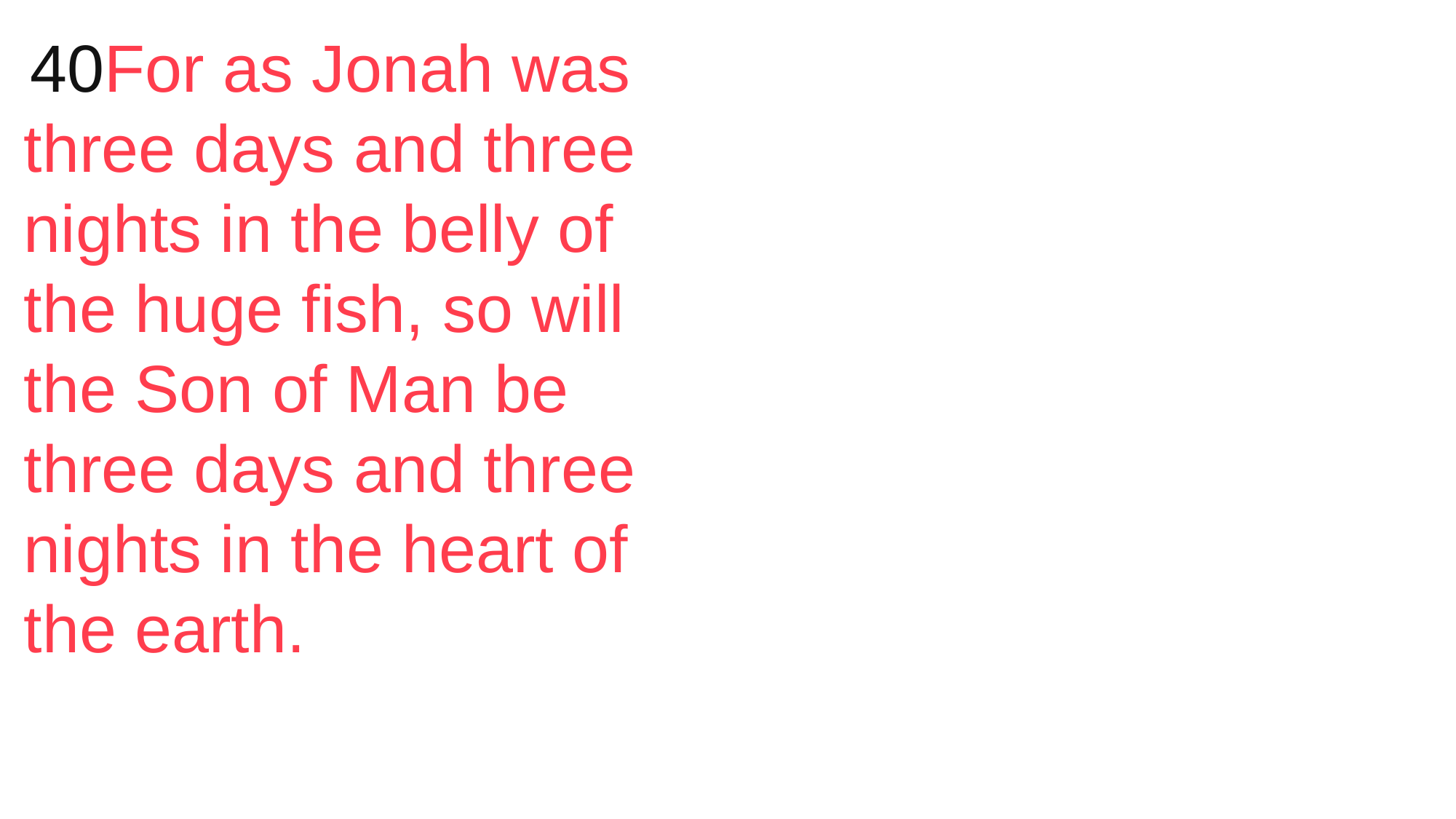

40For as Jonah was three days and three nights in the belly of the huge fish, so will the Son of Man be three days and three nights in the heart of the earth.